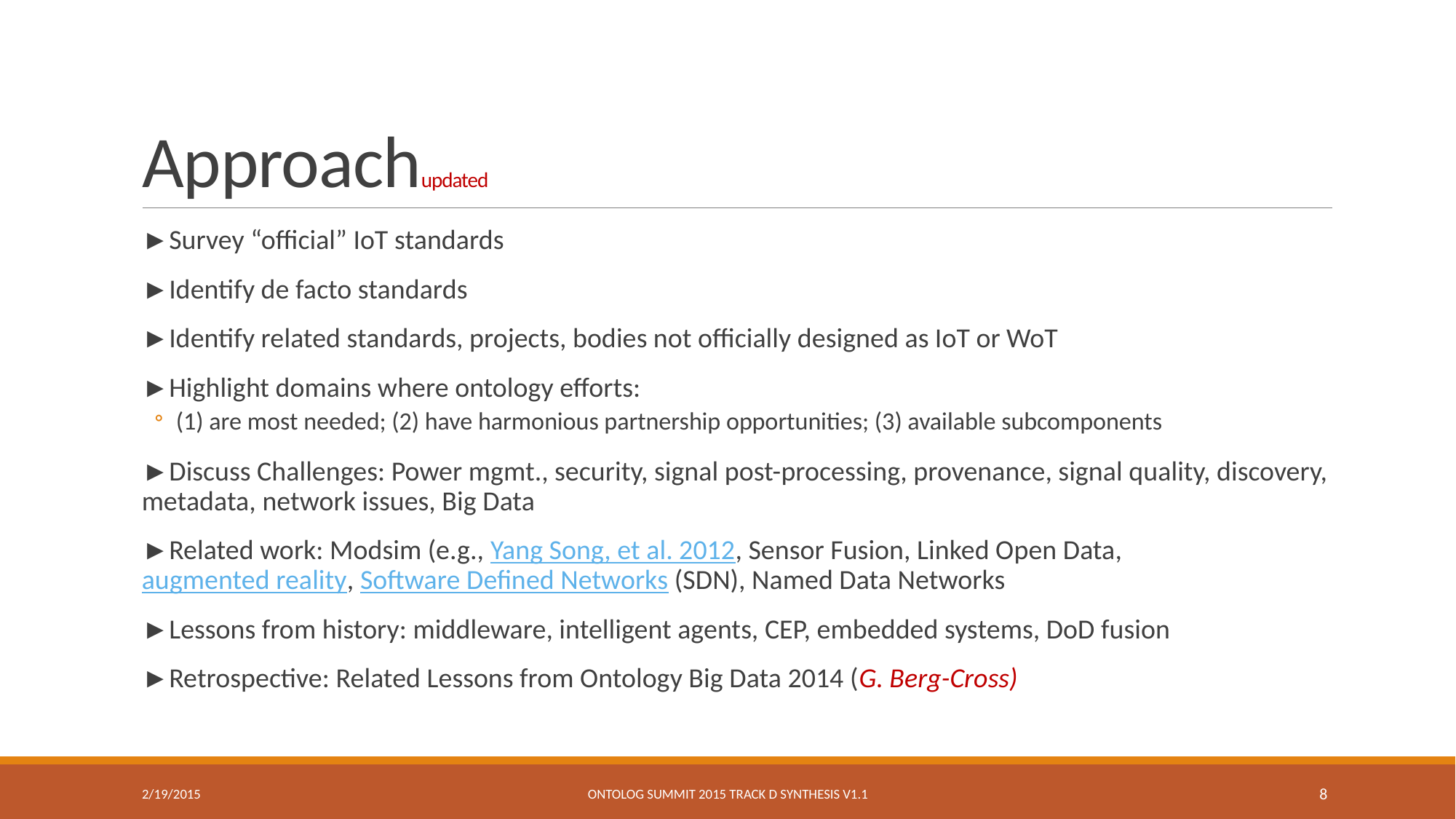

# Approachupdated
►Survey “official” IoT standards
►Identify de facto standards
►Identify related standards, projects, bodies not officially designed as IoT or WoT
►Highlight domains where ontology efforts:
(1) are most needed; (2) have harmonious partnership opportunities; (3) available subcomponents
►Discuss Challenges: Power mgmt., security, signal post-processing, provenance, signal quality, discovery, metadata, network issues, Big Data
►Related work: Modsim (e.g., Yang Song, et al. 2012, Sensor Fusion, Linked Open Data, augmented reality, Software Defined Networks (SDN), Named Data Networks
►Lessons from history: middleware, intelligent agents, CEP, embedded systems, DoD fusion
►Retrospective: Related Lessons from Ontology Big Data 2014 (G. Berg-Cross)

2/19/2015
Ontolog Summit 2015 Track D Synthesis V1.1
8